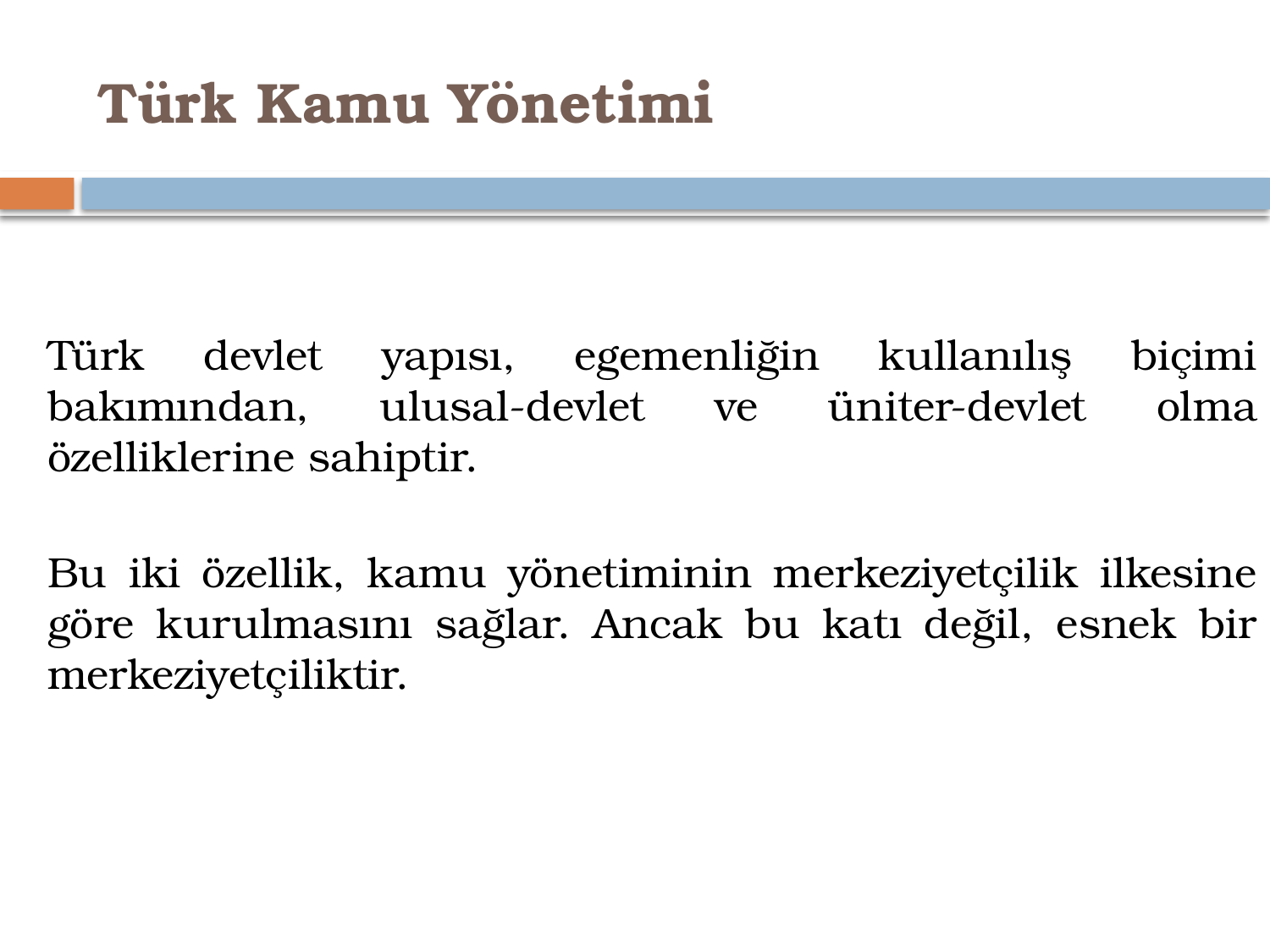

# Türk Kamu Yönetimi

Türk devlet yapısı, egemenliğin kullanılış biçimi bakımından, ulusal-devlet ve üniter-devlet olma özelliklerine sahiptir.

Bu iki özellik, kamu yönetiminin merkeziyetçilik ilkesine göre kurulmasını sağlar. Ancak bu katı değil, esnek bir merkeziyetçiliktir.